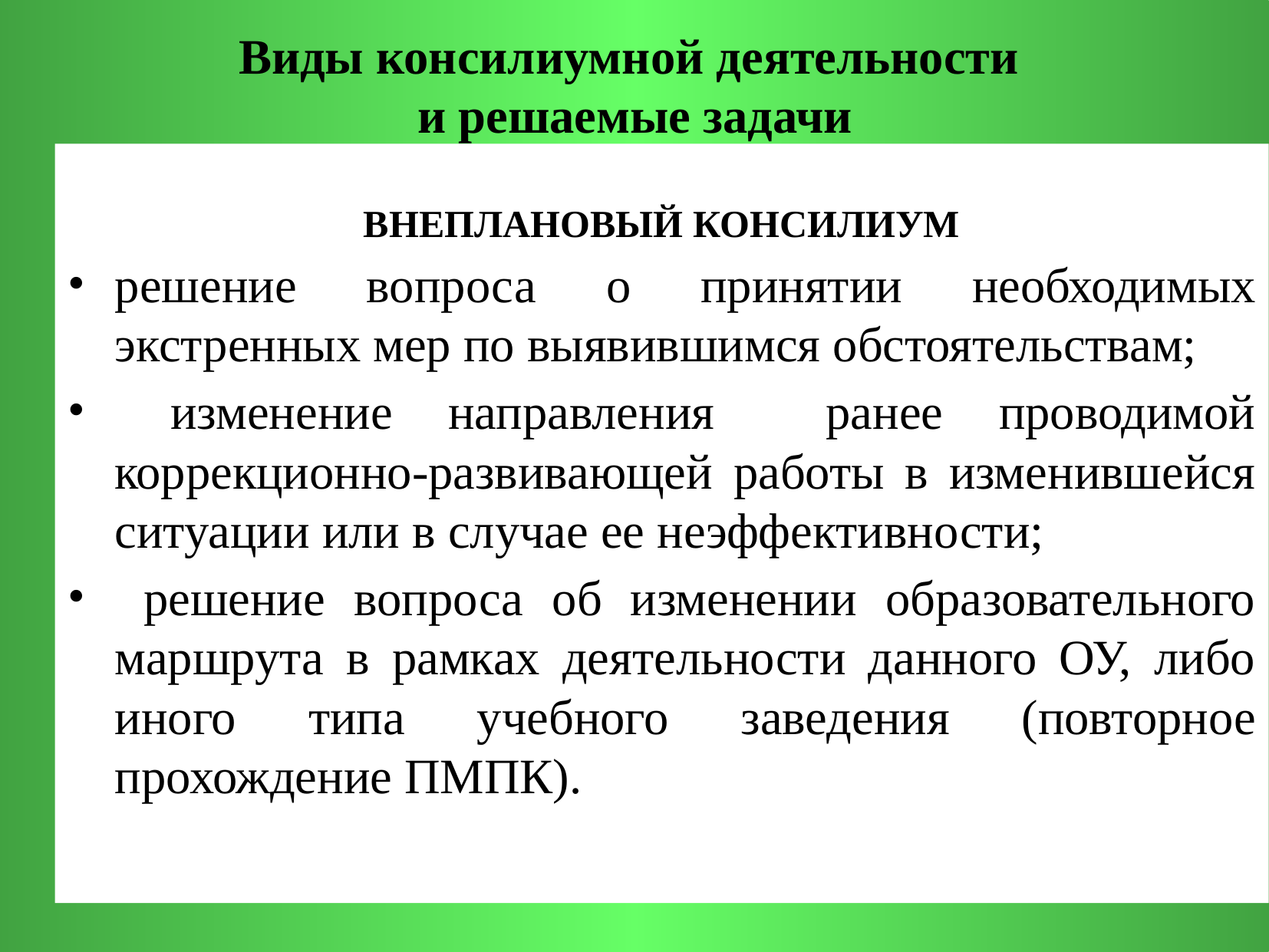

Виды консилиумной деятельности
и решаемые задачи

ВНЕПЛАНОВЫЙ КОНСИЛИУМ
решение вопроса о принятии необходимых экстренных мер по выявившимся обстоятельствам;
 изменение направления  ранее проводимой коррекционно-развивающей работы в изменившейся ситуации или в случае ее неэффективности;
 решение вопроса об изменении образовательного маршрута в рамках деятельности данного ОУ, либо иного типа учебного заведения (повторное прохождение ПМПК).